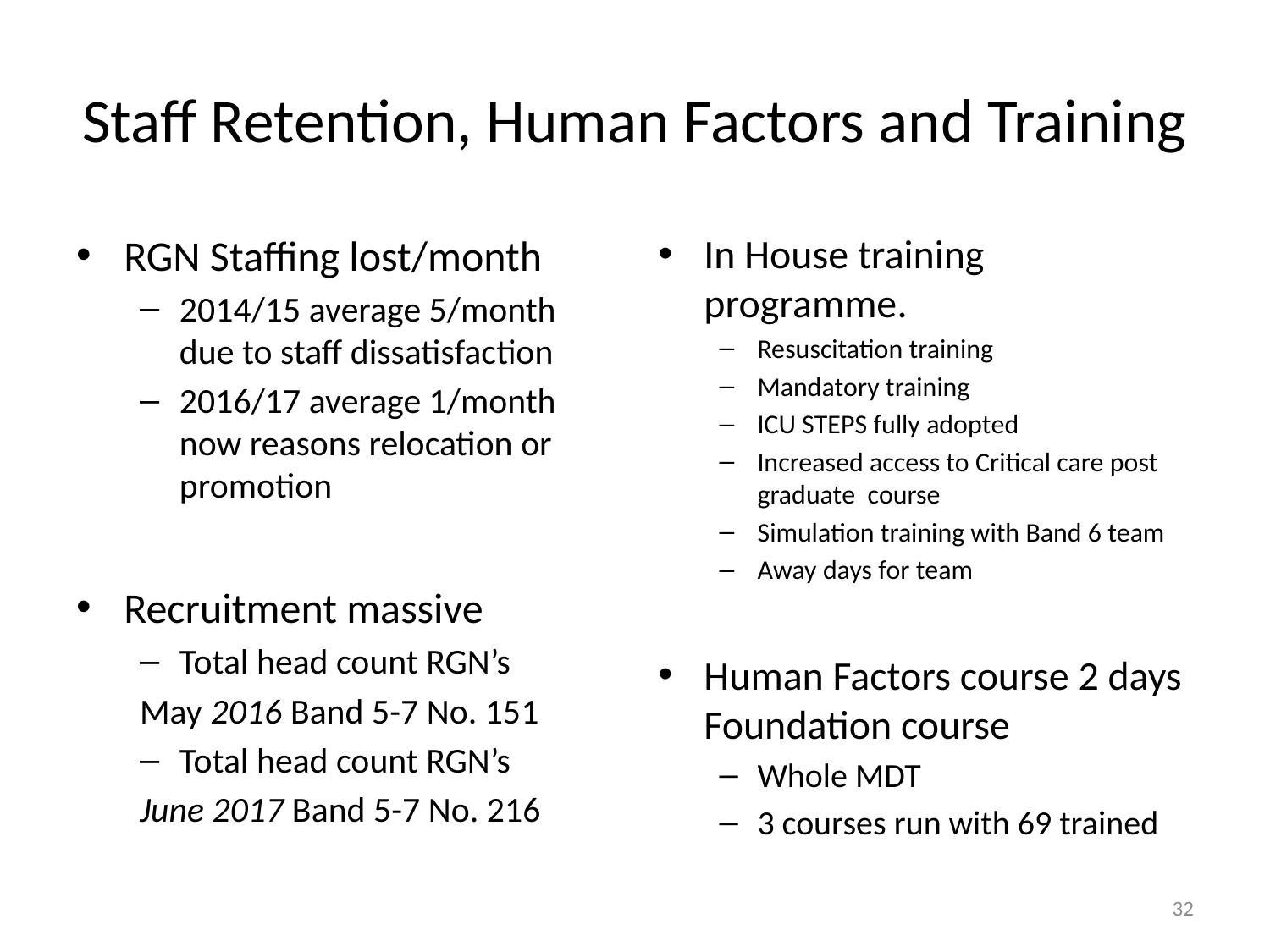

# Staff Retention, Human Factors and Training
RGN Staffing lost/month
2014/15 average 5/month due to staff dissatisfaction
2016/17 average 1/month now reasons relocation or promotion

Recruitment massive
Total head count RGN’s
May 2016 Band 5-7 No. 151
Total head count RGN’s
June 2017 Band 5-7 No. 216

In House training programme.
Resuscitation training
Mandatory training
ICU STEPS fully adopted
Increased access to Critical care post graduate  course
Simulation training with Band 6 team
Away days for team

Human Factors course 2 days Foundation course
Whole MDT
3 courses run with 69 trained

32